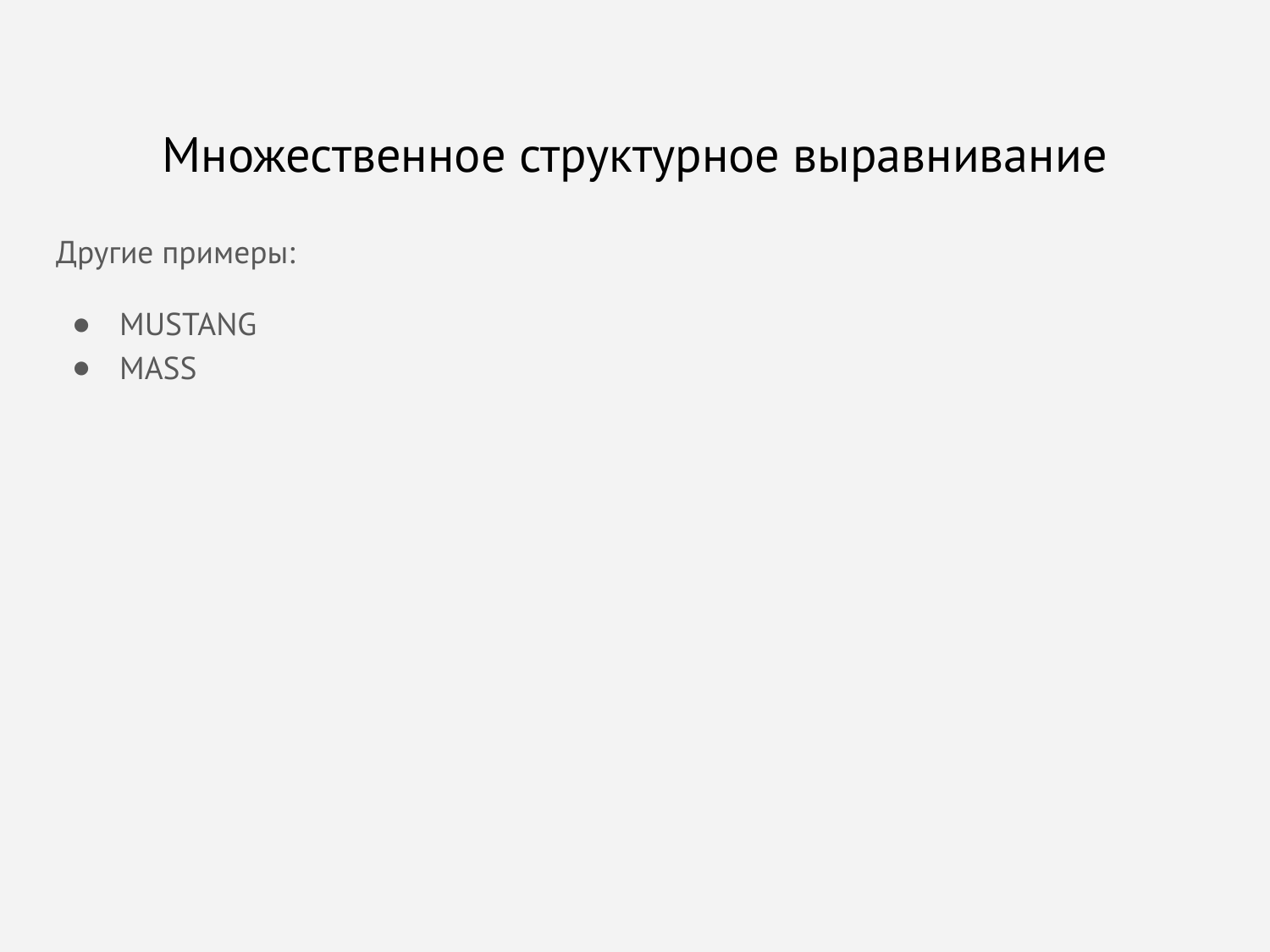

# Множественное структурное выравнивание
Другие примеры:
MUSTANG
MASS